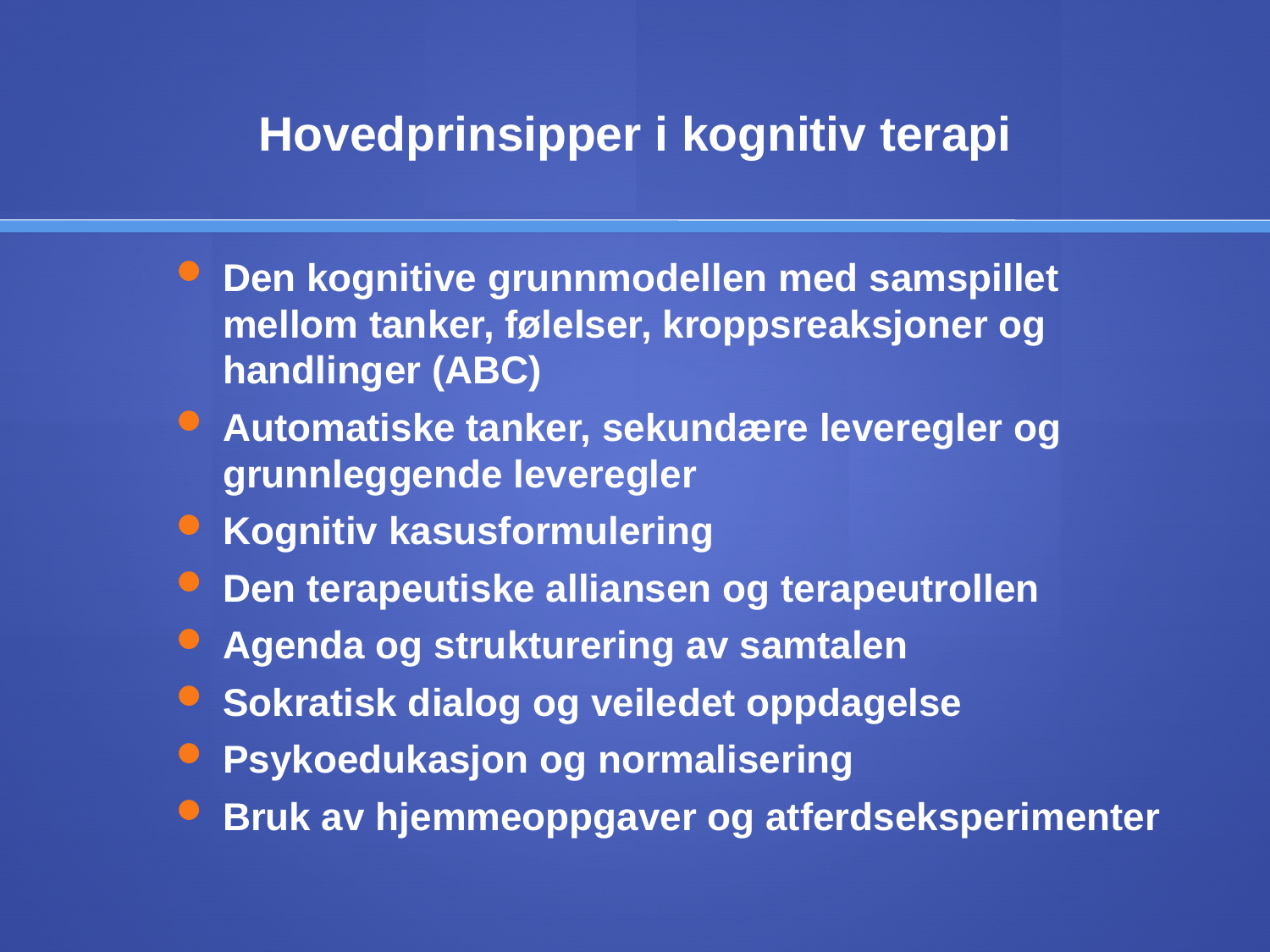

# Hovedprinsipper i kognitiv terapi
Den kognitive grunnmodellen med samspillet mellom tanker, følelser, kroppsreaksjoner og handlinger (ABC)
Automatiske tanker, sekundære leveregler og grunnleggende leveregler
Kognitiv kasusformulering
Den terapeutiske alliansen og terapeutrollen
Agenda og strukturering av samtalen
Sokratisk dialog og veiledet oppdagelse
Psykoedukasjon og normalisering
Bruk av hjemmeoppgaver og atferdseksperimenter